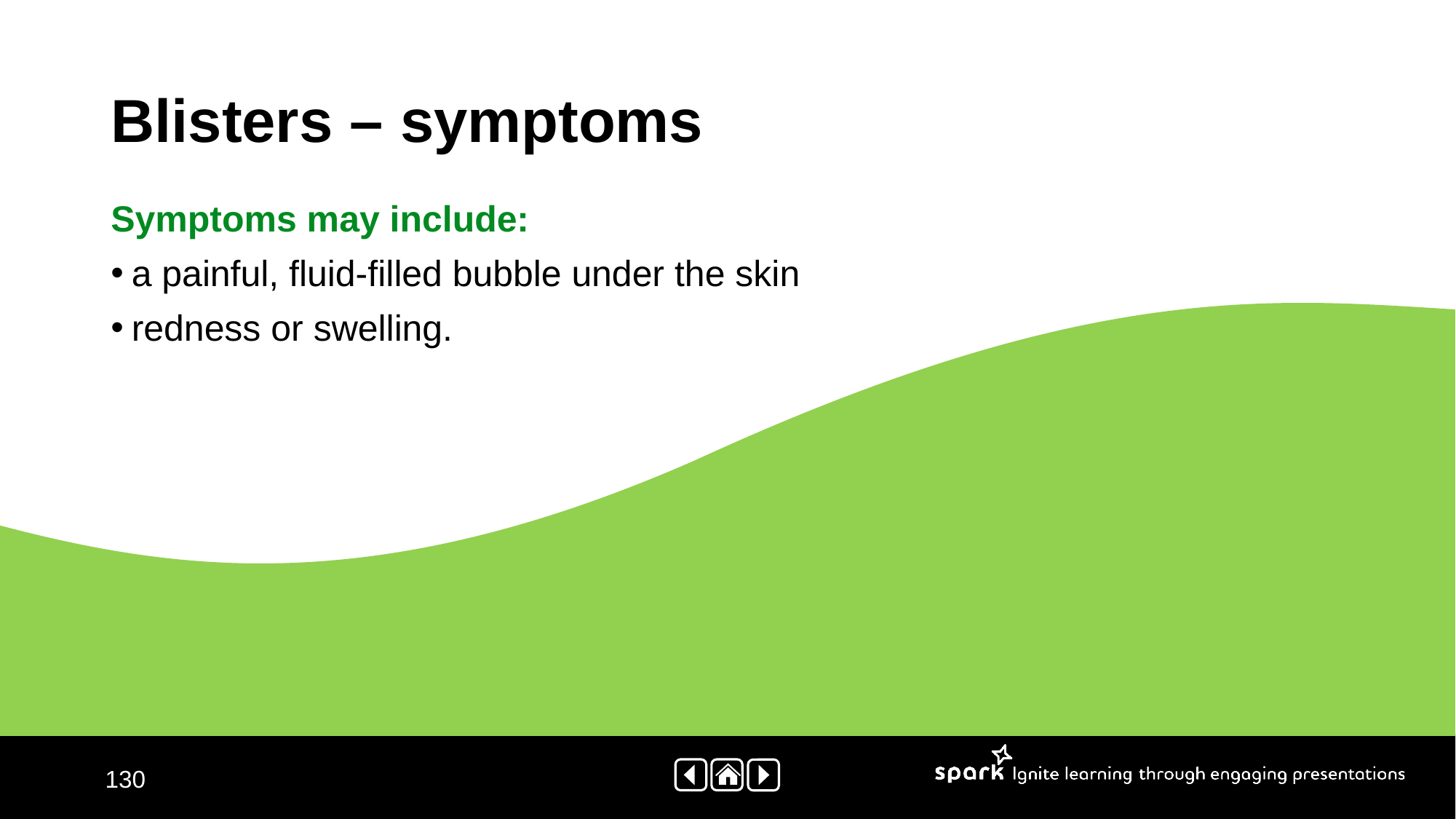

# Blisters – symptoms
Symptoms may include:
a painful, fluid-filled bubble under the skin
redness or swelling.